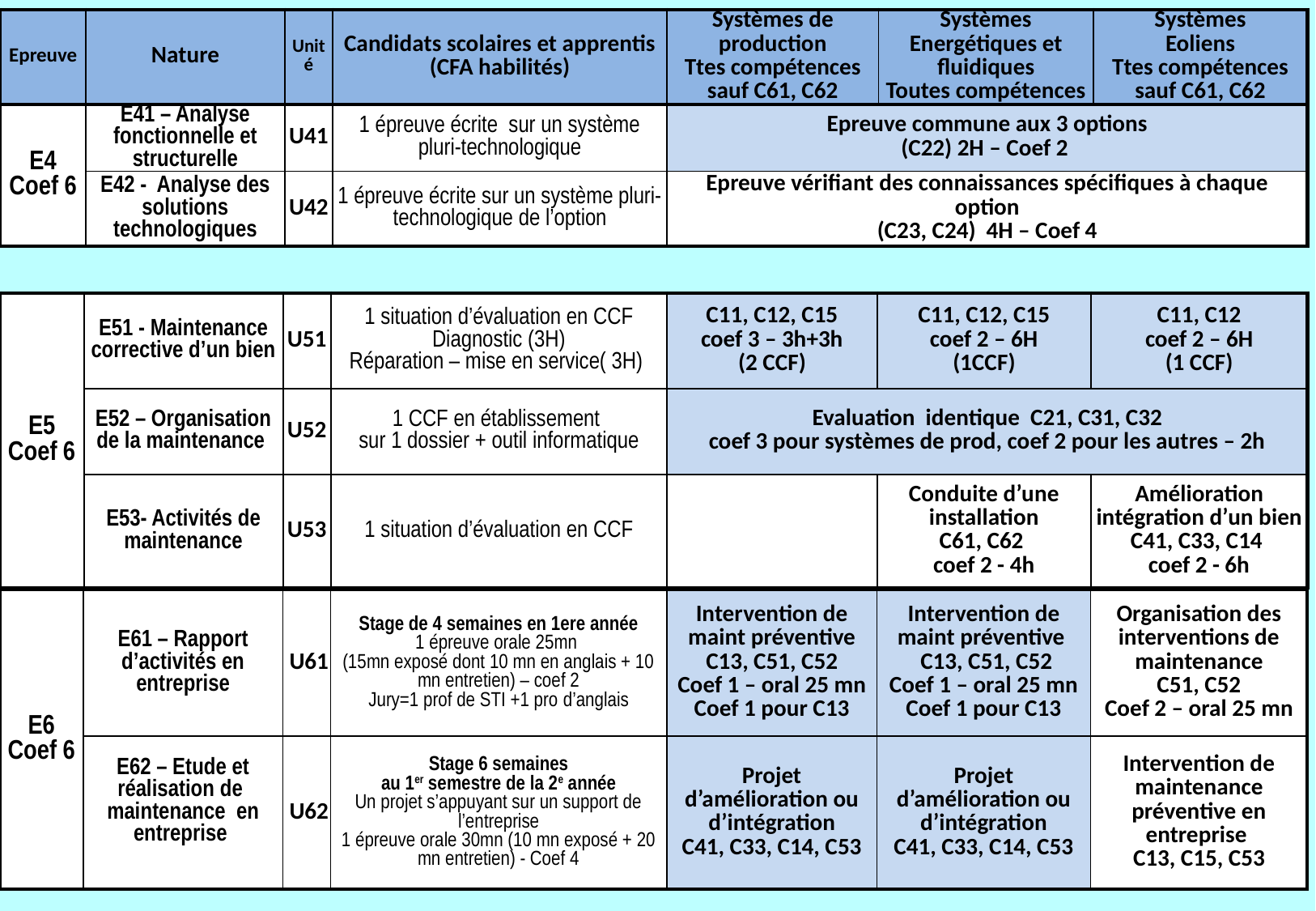

| Epreuve | Nature | Unité | Candidats scolaires et apprentis (CFA habilités) | Systèmes de production Ttes compétences sauf C61, C62 | Systèmes Energétiques et fluidiques Toutes compétences | Systèmes Eoliens Ttes compétences sauf C61, C62 |
| --- | --- | --- | --- | --- | --- | --- |
| E4 Coef 6 | E41 – Analyse fonctionnelle et structurelle | U41 | 1 épreuve écrite sur un système pluri-technologique | Epreuve commune aux 3 options (C22) 2H – Coef 2 |  |  |
|  | E42 - Analyse des solutions technologiques | U42 | 1 épreuve écrite sur un système pluri-technologique de l’option | Epreuve vérifiant des connaissances spécifiques à chaque option (C23, C24) 4H – Coef 4 |  |  |
| E5 Coef 6 | E51 - Maintenance corrective d’un bien | U51 | 1 situation d’évaluation en CCF Diagnostic (3H) Réparation – mise en service( 3H) | C11, C12, C15 coef 3 – 3h+3h (2 CCF) | C11, C12, C15 coef 2 – 6H (1CCF) | C11, C12 coef 2 – 6H (1 CCF) |
| --- | --- | --- | --- | --- | --- | --- |
|  | E52 – Organisation de la maintenance | U52 | 1 CCF en établissement sur 1 dossier + outil informatique | Evaluation identique C21, C31, C32 coef 3 pour systèmes de prod, coef 2 pour les autres – 2h |  |  |
|  | E53- Activités de maintenance | U53 | 1 situation d’évaluation en CCF |  | Conduite d’une installation C61, C62 coef 2 - 4h | Amélioration intégration d’un bien C41, C33, C14 coef 2 - 6h |
| E6 Coef 6 | E61 – Rapport d’activités en entreprise | U61 | Stage de 4 semaines en 1ere année 1 épreuve orale 25mn (15mn exposé dont 10 mn en anglais + 10 mn entretien) – coef 2 Jury=1 prof de STI +1 pro d’anglais | Intervention de maint préventive C13, C51, C52 Coef 1 – oral 25 mn Coef 1 pour C13 | Intervention de maint préventive C13, C51, C52 Coef 1 – oral 25 mn Coef 1 pour C13 | Organisation des interventions de maintenance C51, C52 Coef 2 – oral 25 mn |
| --- | --- | --- | --- | --- | --- | --- |
|  | E62 – Etude et réalisation de maintenance en entreprise | U62 | Stage 6 semaines au 1er semestre de la 2e année Un projet s’appuyant sur un support de l’entreprise 1 épreuve orale 30mn (10 mn exposé + 20 mn entretien) - Coef 4 | Projet d’amélioration ou d’intégration C41, C33, C14, C53 | Projet d’amélioration ou d’intégration C41, C33, C14, C53 | Intervention de maintenance préventive en entreprise C13, C15, C53 |
16